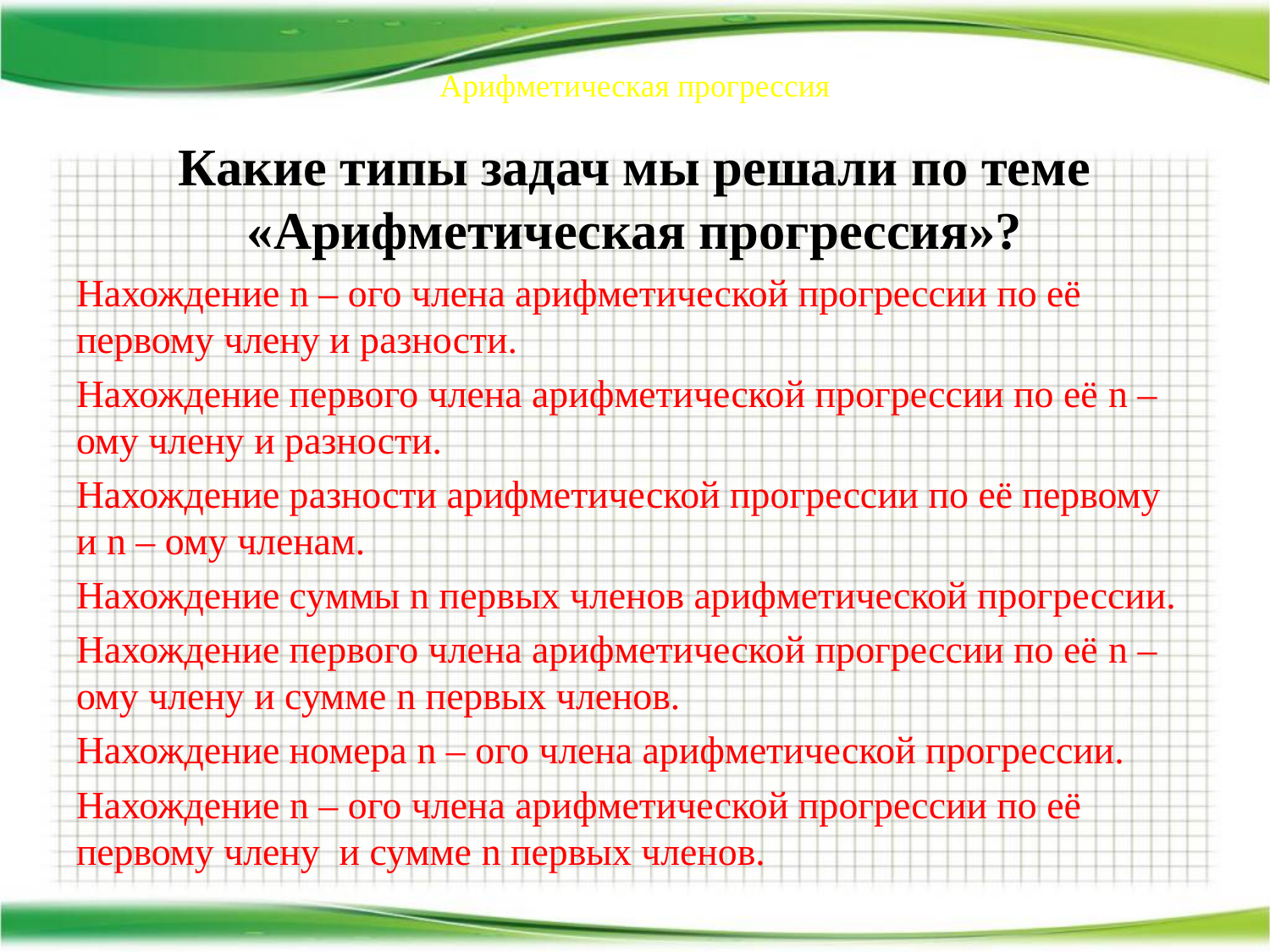

# Арифметическая прогрессия
Какие типы задач мы решали по теме «Арифметическая прогрессия»?
Нахождение n – ого члена арифметической прогрессии по её первому члену и разности.
Нахождение первого члена арифметической прогрессии по её n – ому члену и разности.
Нахождение разности арифметической прогрессии по её первому  и n – ому членам.
Нахождение суммы n первых членов арифметической прогрессии.
Нахождение первого члена арифметической прогрессии по её n – ому члену и сумме n первых членов.
Нахождение номера n – ого члена арифметической прогрессии.
Нахождение n – ого члена арифметической прогрессии по её первому члену  и сумме n первых членов.